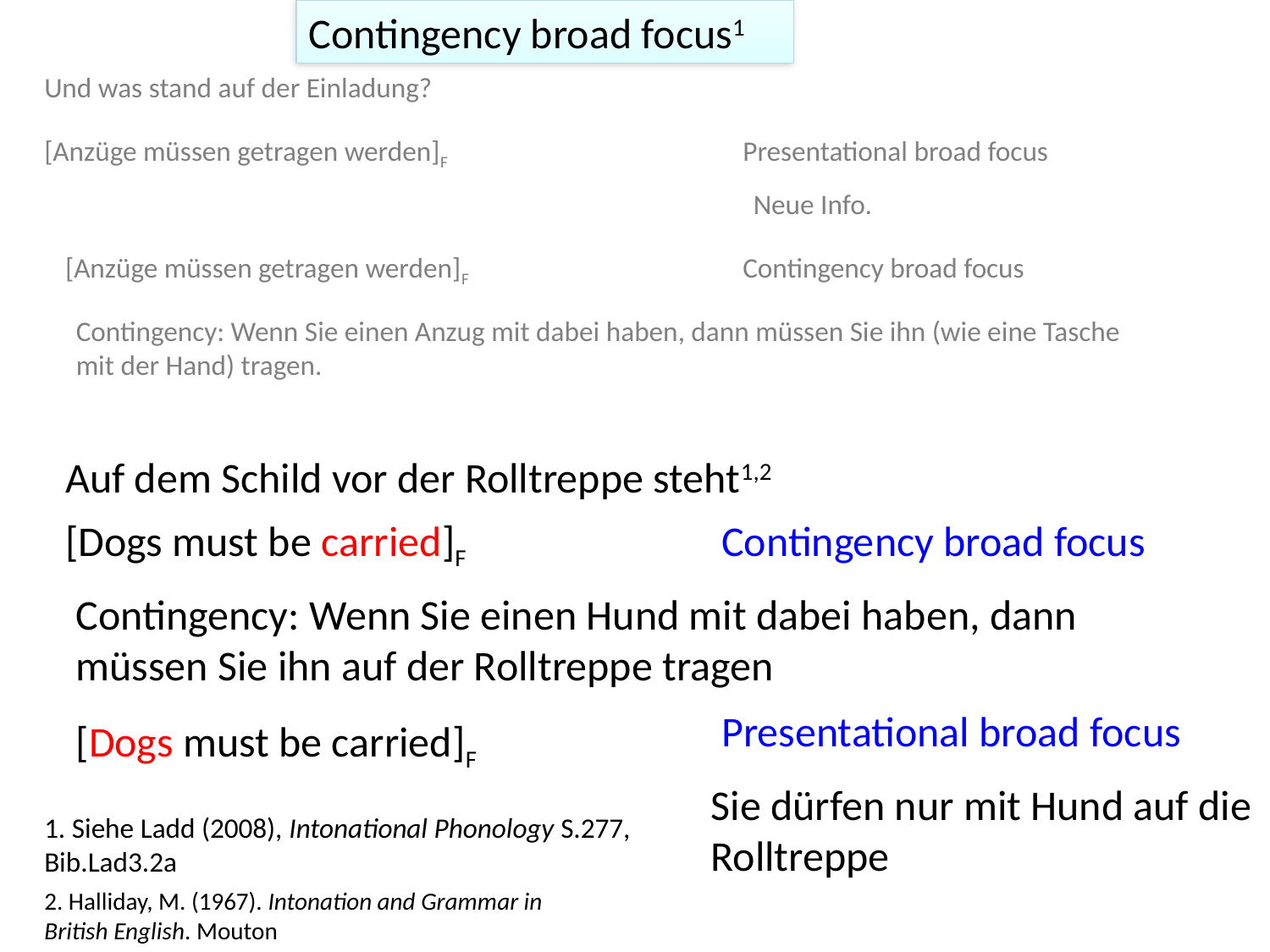

Contingency broad focus1
Und was stand auf der Einladung?
[Anzüge müssen getragen werden]F
Neue Info.
Presentational broad focus
[Anzüge müssen getragen werden]F
Contingency broad focus
Contingency: Wenn Sie einen Anzug mit dabei haben, dann müssen Sie ihn (wie eine Tasche mit der Hand) tragen.
Auf dem Schild vor der Rolltreppe steht1,2
[Dogs must be carried]F
Contingency broad focus
Contingency: Wenn Sie einen Hund mit dabei haben, dann müssen Sie ihn auf der Rolltreppe tragen
Presentational broad focus
[Dogs must be carried]F
Sie dürfen nur mit Hund auf die Rolltreppe
1. Siehe Ladd (2008), Intonational Phonology S.277, Bib.Lad3.2a
2. Halliday, M. (1967). Intonation and Grammar in British English. Mouton